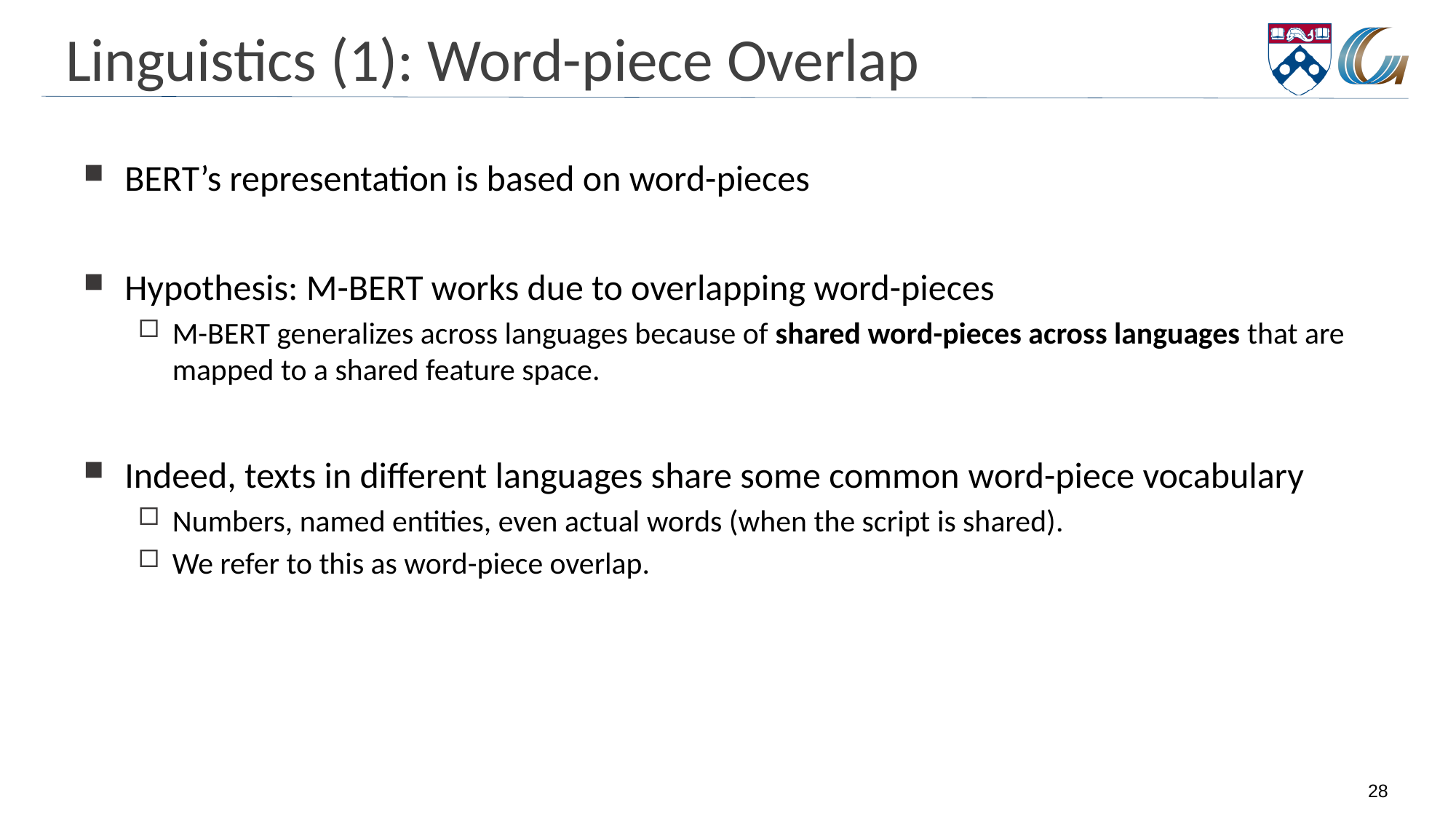

# Linguistics (1): Word-piece Overlap
BERT’s representation is based on word-pieces

Hypothesis: M-BERT works due to overlapping word-pieces
M-BERT generalizes across languages because of shared word-pieces across languages that are mapped to a shared feature space.

Indeed, texts in different languages share some common word-piece vocabulary
Numbers, named entities, even actual words (when the script is shared).
We refer to this as word-piece overlap.

28